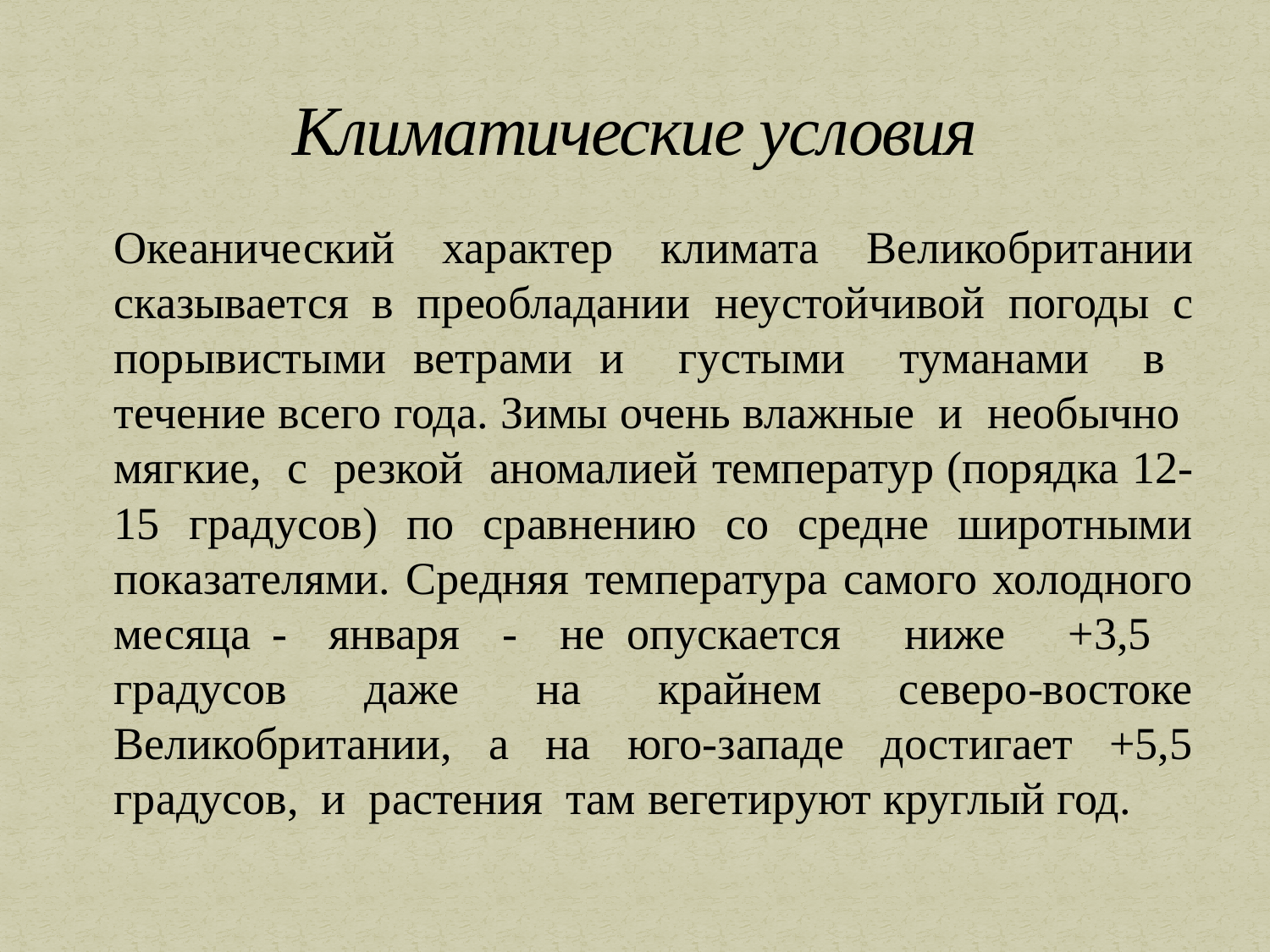

# Климатические условия
	Океанический характер климата Великобритании сказывается в преобладании неустойчивой погоды с порывистыми ветрами и  густыми  туманами  в  течение всего года. Зимы очень влажные  и  необычно  мягкие,  с  резкой  аномалией температур (порядка 12-15  градусов)  по  сравнению  со  средне  широтными показателями. Средняя температура самого холодного месяца -  января  -  не опускается   ниже   +3,5   градусов   даже   на   крайнем   северо-востоке Великобритании, а на юго-западе достигает +5,5 градусов,  и  растения  там вегетируют круглый год.